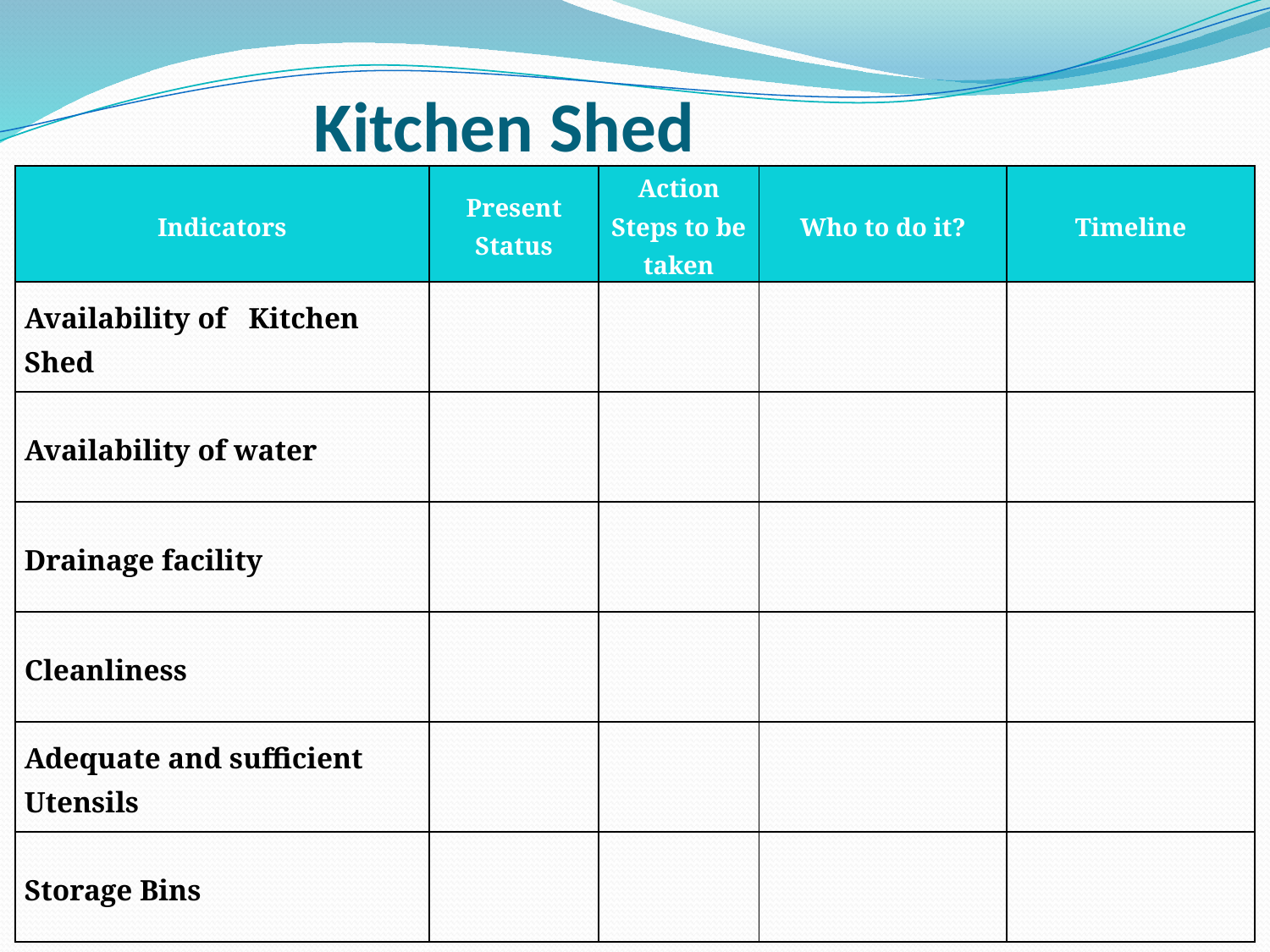

# Kitchen Shed
| Indicators | Present Status | Action Steps to be taken | Who to do it? | Timeline |
| --- | --- | --- | --- | --- |
| Availability of Kitchen Shed |  |  |  |  |
| Availability of water |  |  |  |  |
| Drainage facility |  |  |  |  |
| Cleanliness |  |  |  |  |
| Adequate and sufficient Utensils |  |  |  |  |
| Storage Bins |  |  |  |  |